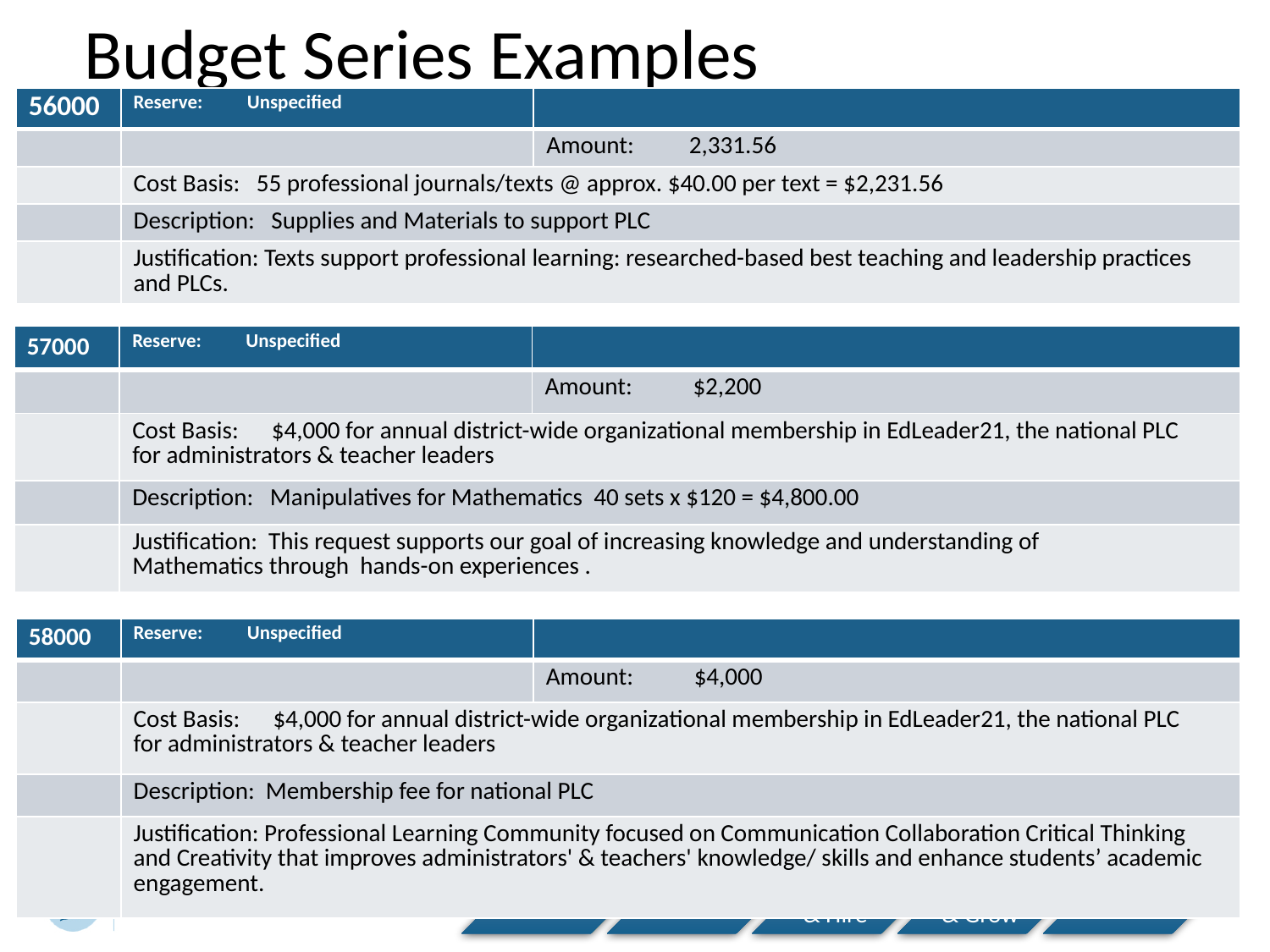

# Budget Series Examples
| 56000​​ | Reserve:          Unspecified​​ | ​​ |
| --- | --- | --- |
| ​​ | ​​ | Amount:          2,331.56​ |
| ​​ | Cost Basis:   55 professional journals/texts @ approx. $40.00 per text = $2,231.56​ |  |
| ​​ | Description:   Supplies and Materials to support PLC​ |  |
| ​​ | Justification: Texts support professional learning: researched-based best teaching and leadership practices and PLCs.​ |  |

| 57000​​ | Reserve:          Unspecified​​ | ​​ |
| --- | --- | --- |
| ​​ | ​​ | Amount:           $2,200 |
| ​​ | Cost Basis:      $4,000 for annual district-wide organizational membership in EdLeader21, the national PLC for administrators & teacher leaders​ |  |
| ​​ | Description:   Manipulatives for Mathematics  40 sets x $120 = $4,800.00 |  |
| ​​ | Justification:  This request supports our goal of increasing knowledge and understanding of Mathematics through  hands-on experiences . |  |
| 58000​​ | Reserve:          Unspecified​​ | ​​ |
| --- | --- | --- |
| ​​ | ​​ | Amount:           $4,000​​ |
| ​​ | Cost Basis:      $4,000 for annual district-wide organizational membership in EdLeader21, the national PLC for administrators & teacher leaders​ |  |
| ​​ | Description:  Membership fee for national PLC​ |  |
| ​​ | Justification: Professional Learning Community focused on Communication Collaboration Critical Thinking and Creativity that improves administrators' & teachers' knowledge/ skills and enhance students’ academic engagement.​​ |  |
36